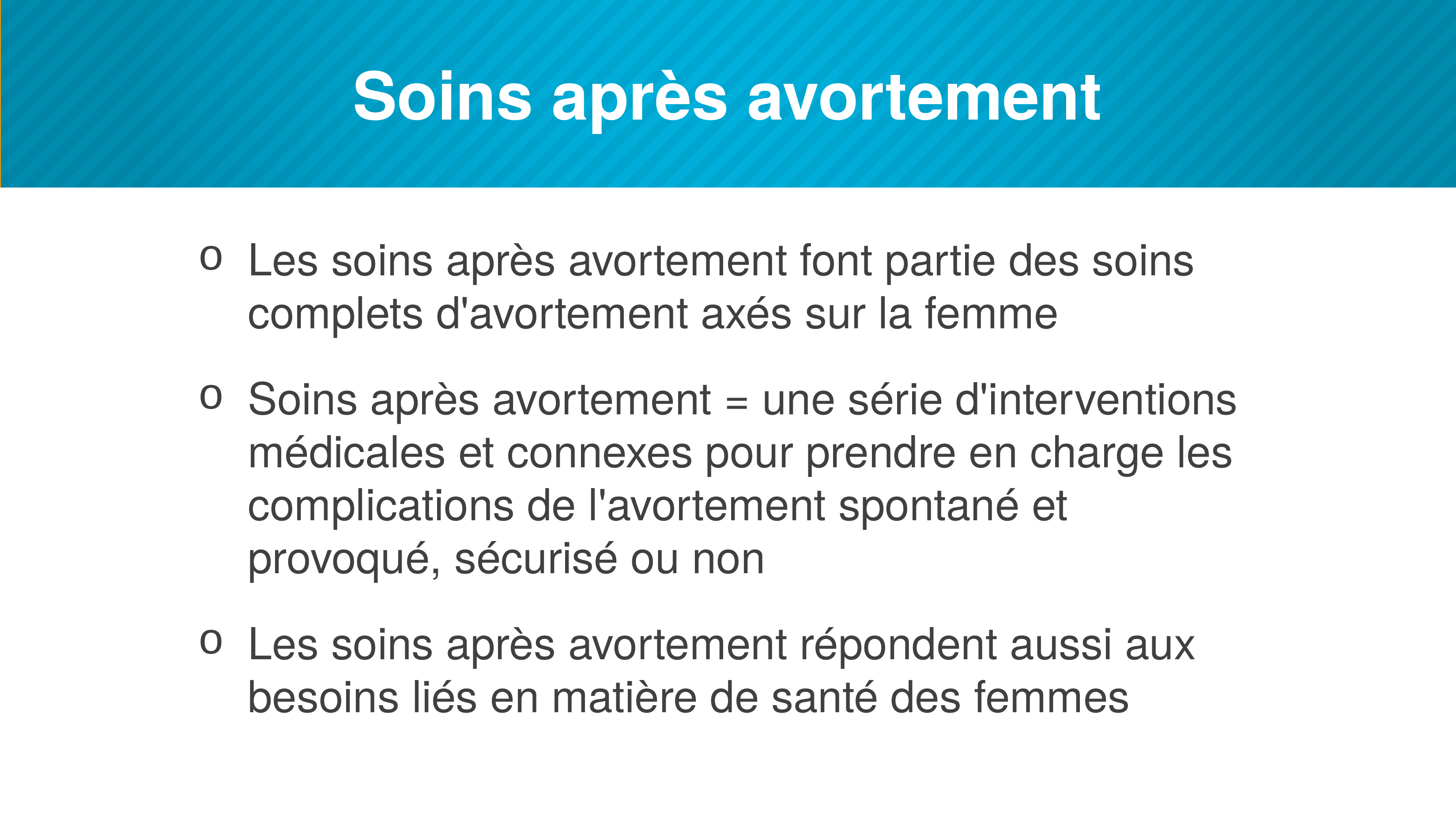

# Soins après avortement
Les soins après avortement font partie des soins complets d'avortement axés sur la femme
Soins après avortement = une série d'interventions médicales et connexes pour prendre en charge les complications de l'avortement spontané et provoqué, sécurisé ou non
Les soins après avortement répondent aussi aux besoins liés en matière de santé des femmes